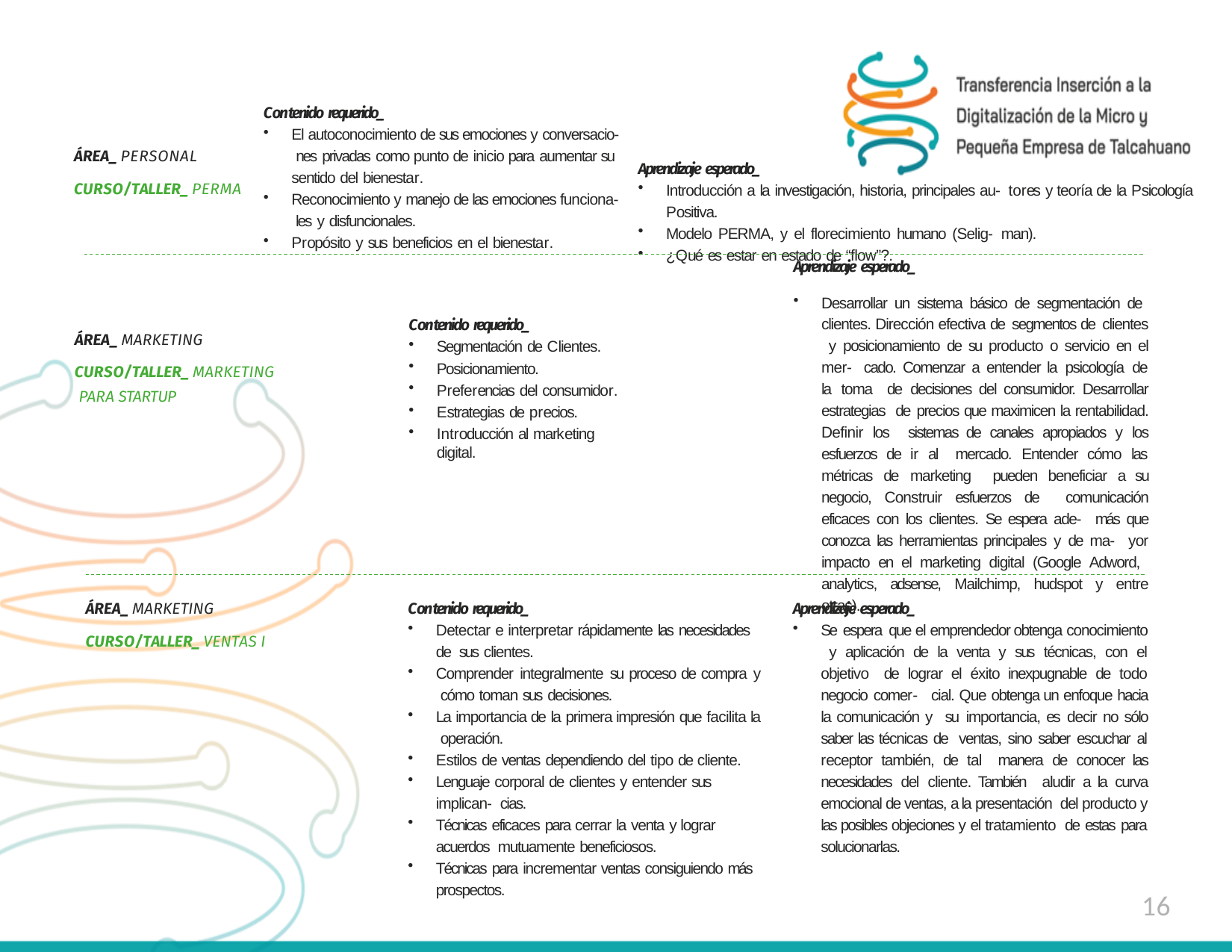

Contenido requerido_
El autoconocimiento de sus emociones y conversacio-  nes privadas como punto de inicio para aumentar su  sentido del bienestar.
Reconocimiento y manejo de las emociones funciona-  les y disfuncionales.
Propósito y sus beneficios en el bienestar.
ÁREA_ PERSONAL
CURSO/TALLER_ PERMA
Aprendizaje esperado_
Introducción a la investigación, historia, principales au-  tores y teoría de la Psicología Positiva.
Modelo PERMA, y el florecimiento humano (Selig-  man).
¿Qué es estar en estado de “flow”?.

Aprendizaje esperado_
Desarrollar un sistema básico de segmentación de  clientes. Dirección efectiva de segmentos de clientes  y posicionamiento de su producto o servicio en el mer-  cado. Comenzar a entender la psicología de la toma  de decisiones del consumidor. Desarrollar estrategias  de precios que maximicen la rentabilidad. Definir los  sistemas de canales apropiados y los esfuerzos de ir al  mercado. Entender cómo las métricas de marketing  pueden beneficiar a su negocio, Construir esfuerzos de  comunicación eficaces con los clientes. Se espera ade-  más que conozca las herramientas principales y de ma-  yor impacto en el marketing digital (Google Adword,  analytics, adsense, Mailchimp, hudspot y entre otras).
Contenido requerido_
Segmentación de Clientes.
Posicionamiento.
Preferencias del consumidor.
Estrategias de precios.
Introducción al marketing digital.
ÁREA_ MARKETING
CURSO/TALLER_ MARKETING  PARA STARTUP
ÁREA_ MARKETING
CURSO/TALLER_ VENTAS I
Contenido requerido_
Aprendizaje esperado_
Detectar e interpretar rápidamente las necesidades de  sus clientes.
Comprender integralmente su proceso de compra y  cómo toman sus decisiones.
La importancia de la primera impresión que facilita la  operación.
Estilos de ventas dependiendo del tipo de cliente.
Lenguaje corporal de clientes y entender sus implican-  cias.
Técnicas eficaces para cerrar la venta y lograr acuerdos  mutuamente beneficiosos.
Técnicas para incrementar ventas consiguiendo más  prospectos.
Se espera que el emprendedor obtenga conocimiento  y aplicación de la venta y sus técnicas, con el objetivo  de lograr el éxito inexpugnable de todo negocio comer-  cial. Que obtenga un enfoque hacia la comunicación y  su importancia, es decir no sólo saber las técnicas de  ventas, sino saber escuchar al receptor también, de tal  manera de conocer las necesidades del cliente. También  aludir a la curva emocional de ventas, a la presentación  del producto y las posibles objeciones y el tratamiento  de estas para solucionarlas.
16